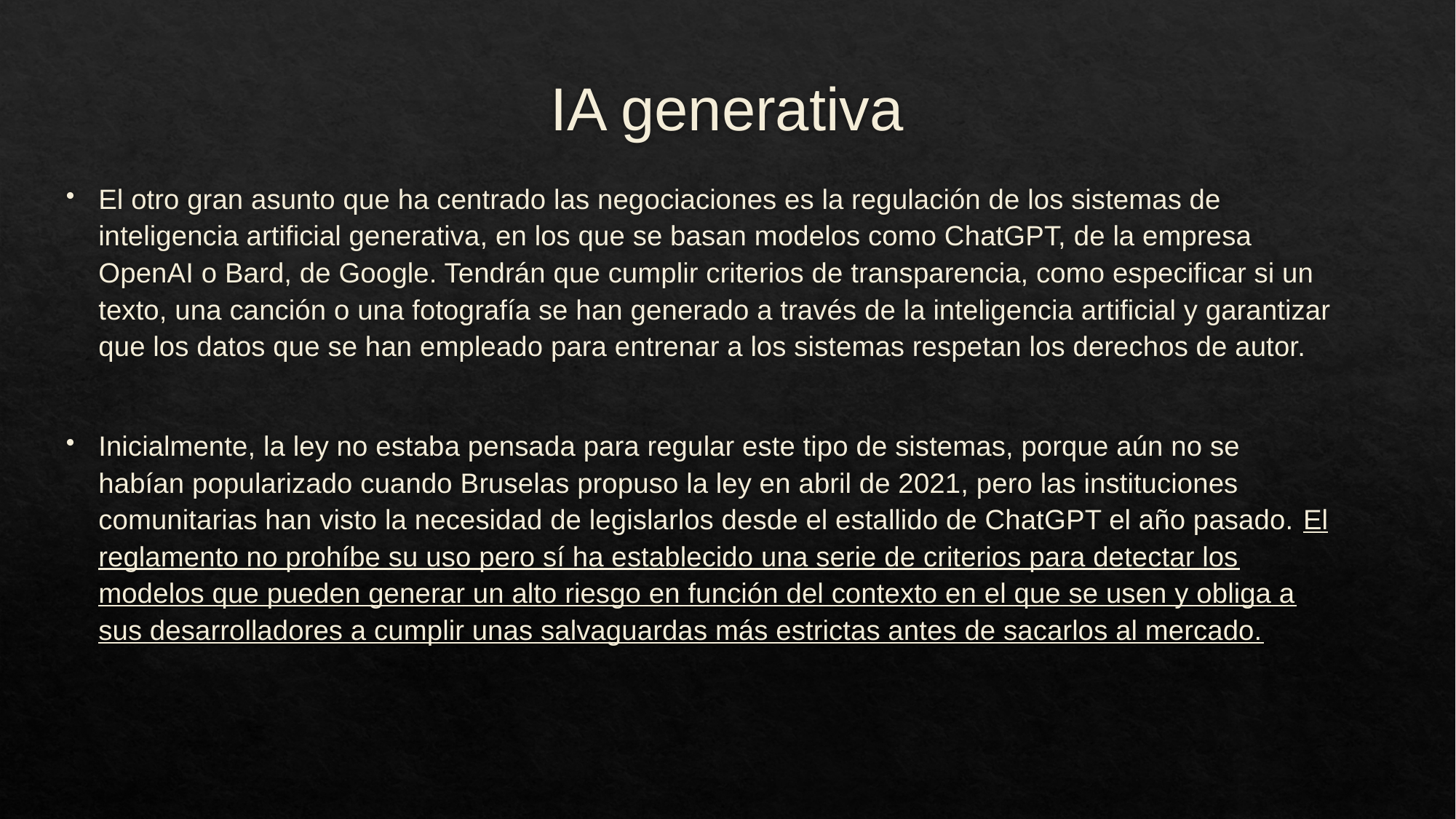

# IA generativa
El otro gran asunto que ha centrado las negociaciones es la regulación de los sistemas de inteligencia artificial generativa, en los que se basan modelos como ChatGPT, de la empresa OpenAI o Bard, de Google. Tendrán que cumplir criterios de transparencia, como especificar si un texto, una canción o una fotografía se han generado a través de la inteligencia artificial y garantizar que los datos que se han empleado para entrenar a los sistemas respetan los derechos de autor.

Inicialmente, la ley no estaba pensada para regular este tipo de sistemas, porque aún no se habían popularizado cuando Bruselas propuso la ley en abril de 2021, pero las instituciones comunitarias han visto la necesidad de legislarlos desde el estallido de ChatGPT el año pasado. El reglamento no prohíbe su uso pero sí ha establecido una serie de criterios para detectar los modelos que pueden generar un alto riesgo en función del contexto en el que se usen y obliga a sus desarrolladores a cumplir unas salvaguardas más estrictas antes de sacarlos al mercado.